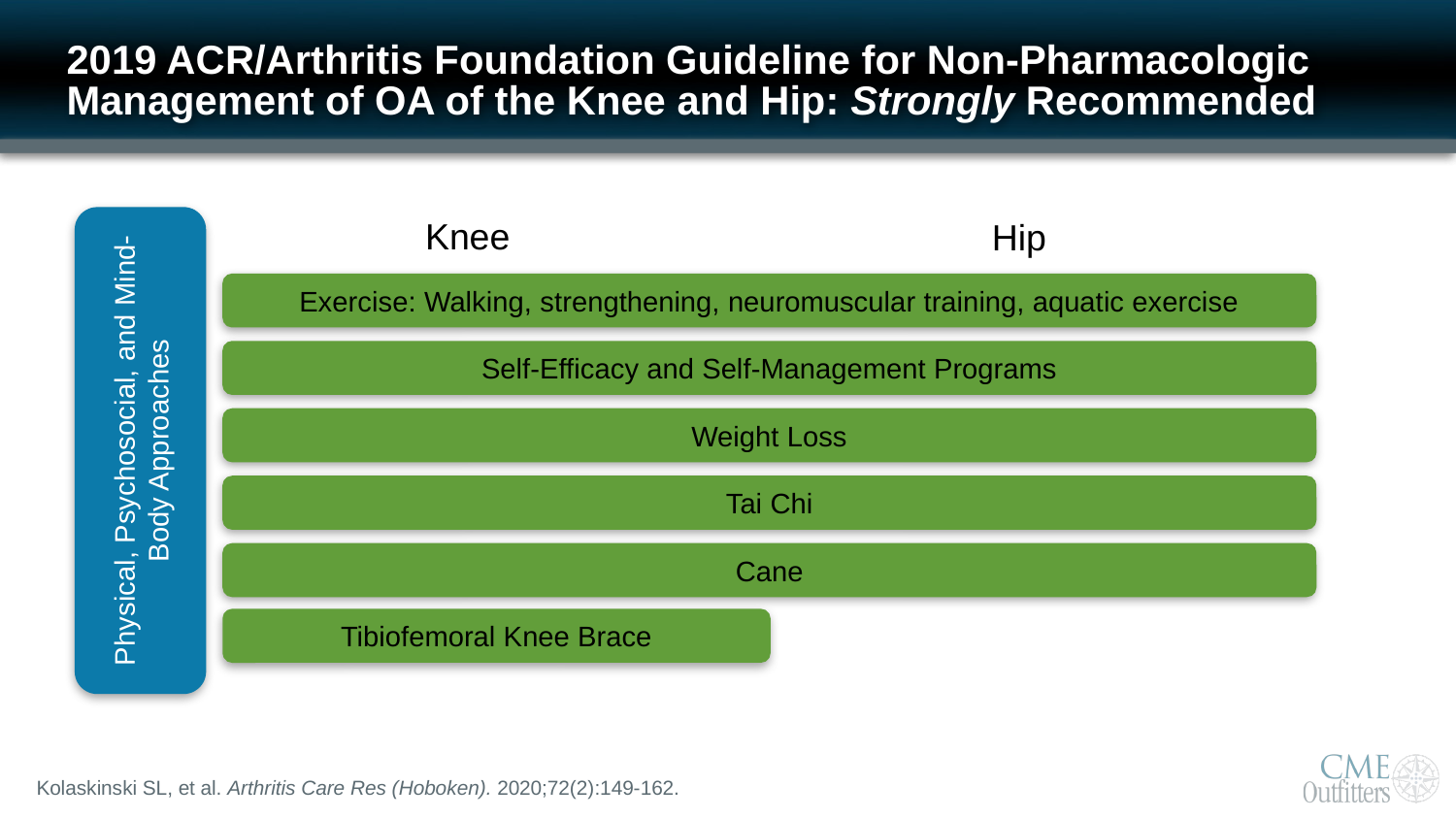

# 2019 ACR/Arthritis Foundation Guideline for Non-Pharmacologic Management of OA of the Knee and Hip: Strongly Recommended
Knee
Hip
Exercise: Walking, strengthening, neuromuscular training, aquatic exercise
Self-Efficacy and Self-Management Programs
Physical, Psychosocial, and Mind-Body Approaches
Weight Loss
Tai Chi
Cane
Tibiofemoral Knee Brace
Kolaskinski SL, et al. Arthritis Care Res (Hoboken). 2020;72(2):149-162.